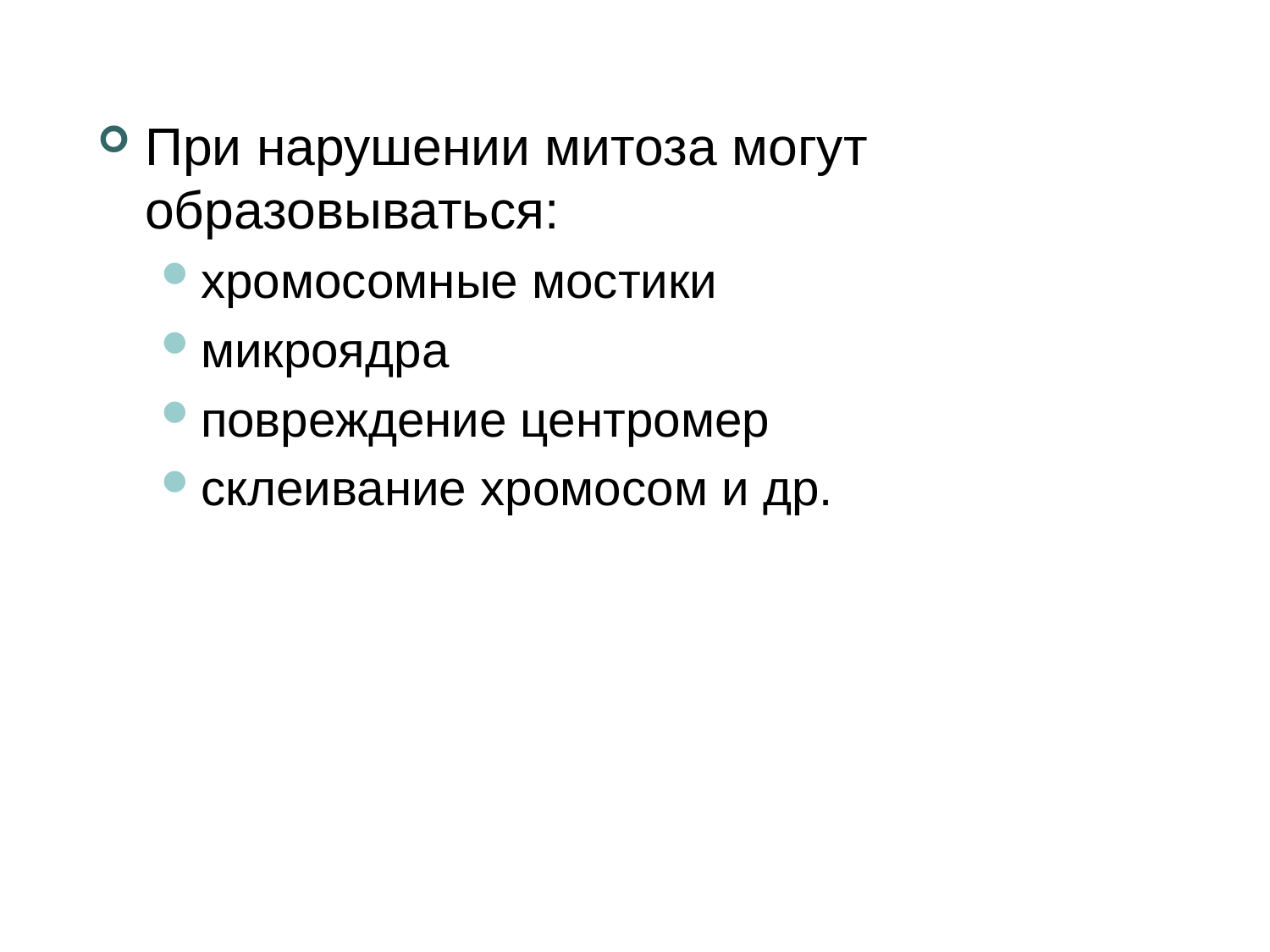

При нарушении митоза могут образовываться:
хромосомные мостики
микроядра
повреждение центромер
склеивание хромосом и др.